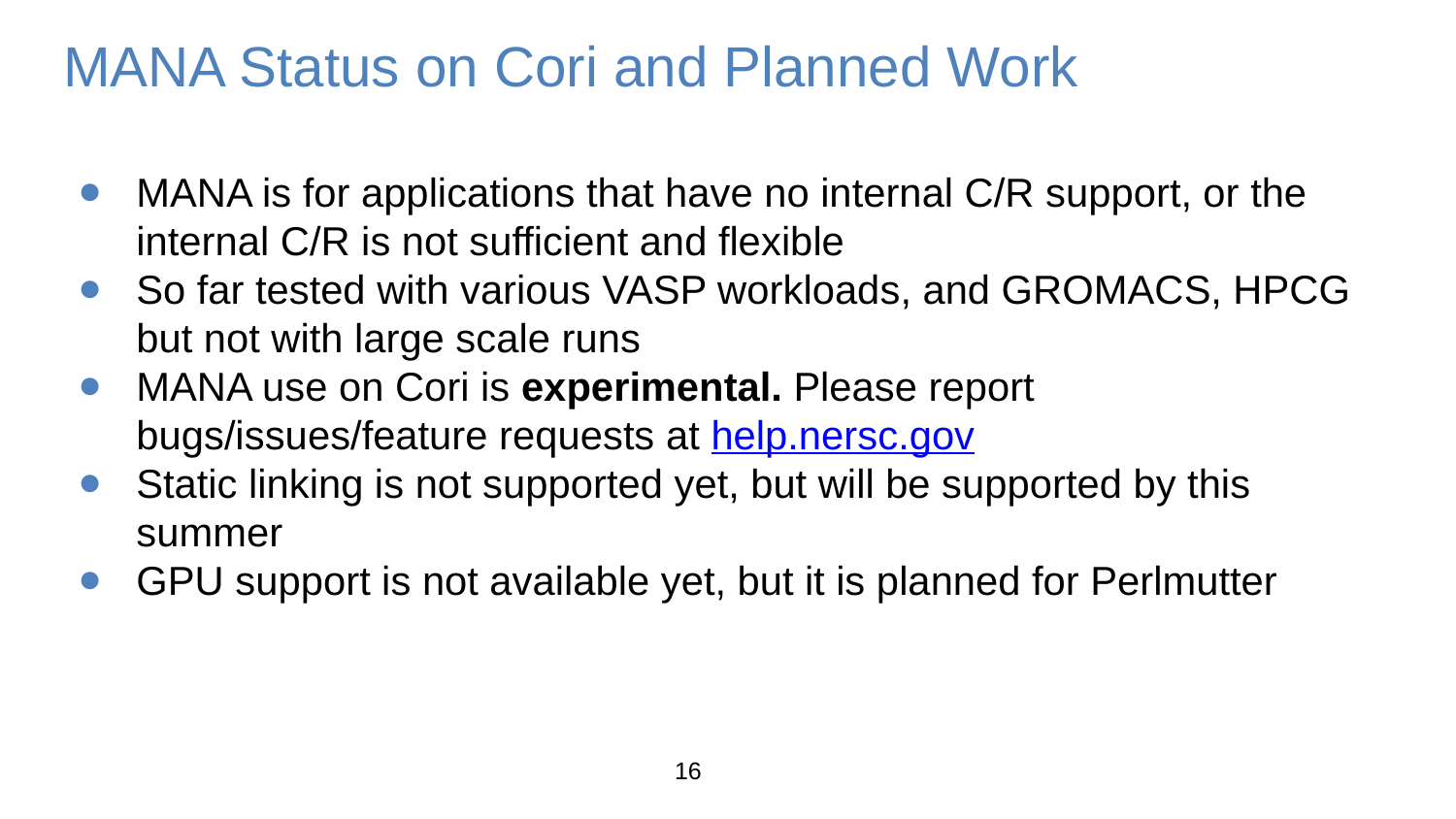

# MANA Status on Cori and Planned Work
MANA is for applications that have no internal C/R support, or the internal C/R is not sufficient and flexible
So far tested with various VASP workloads, and GROMACS, HPCG but not with large scale runs
MANA use on Cori is experimental. Please report bugs/issues/feature requests at help.nersc.gov
Static linking is not supported yet, but will be supported by this summer
GPU support is not available yet, but it is planned for Perlmutter